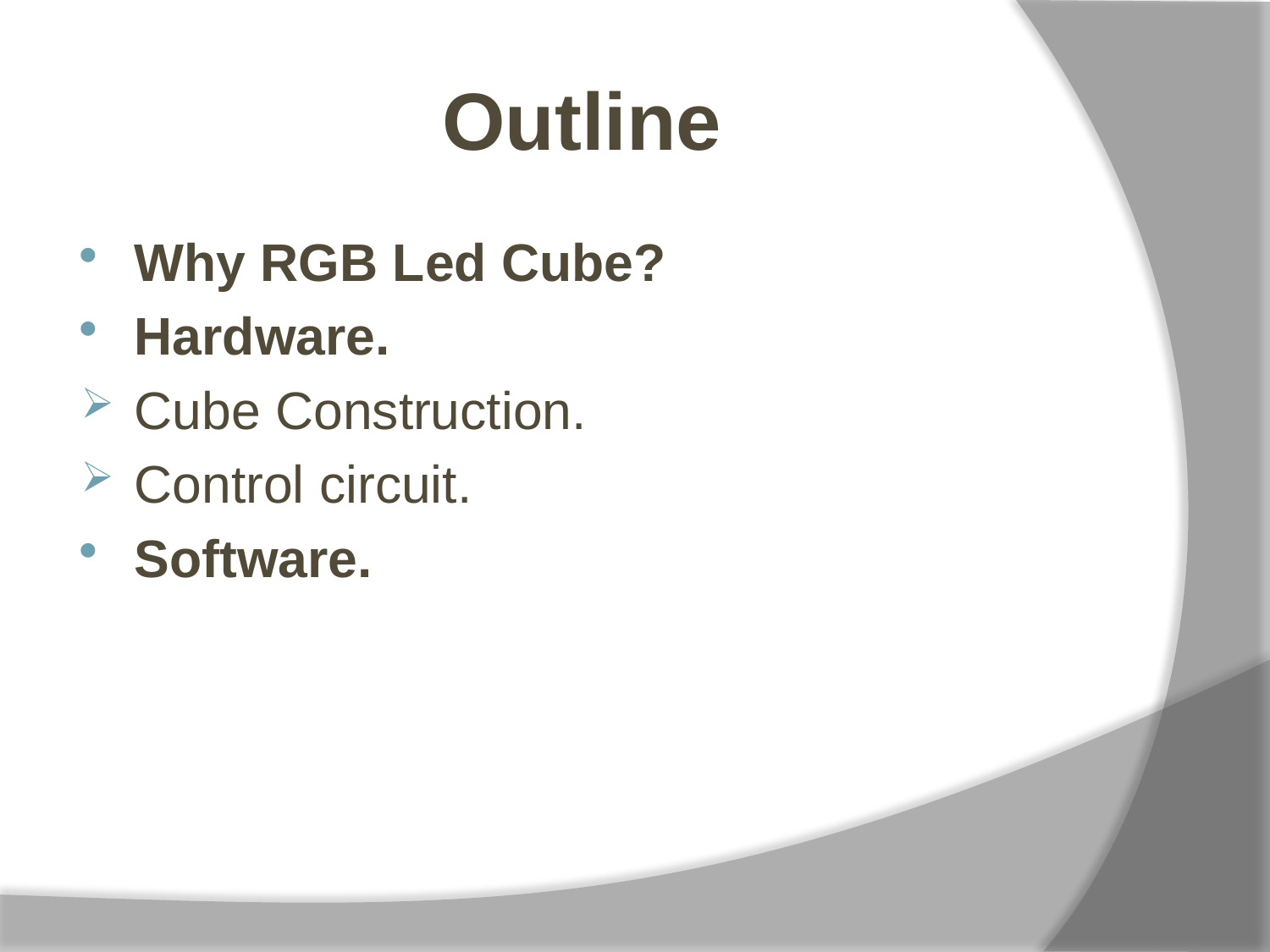

# Outline
Why RGB Led Cube?
Hardware.
Cube Construction.
Control circuit.
Software.